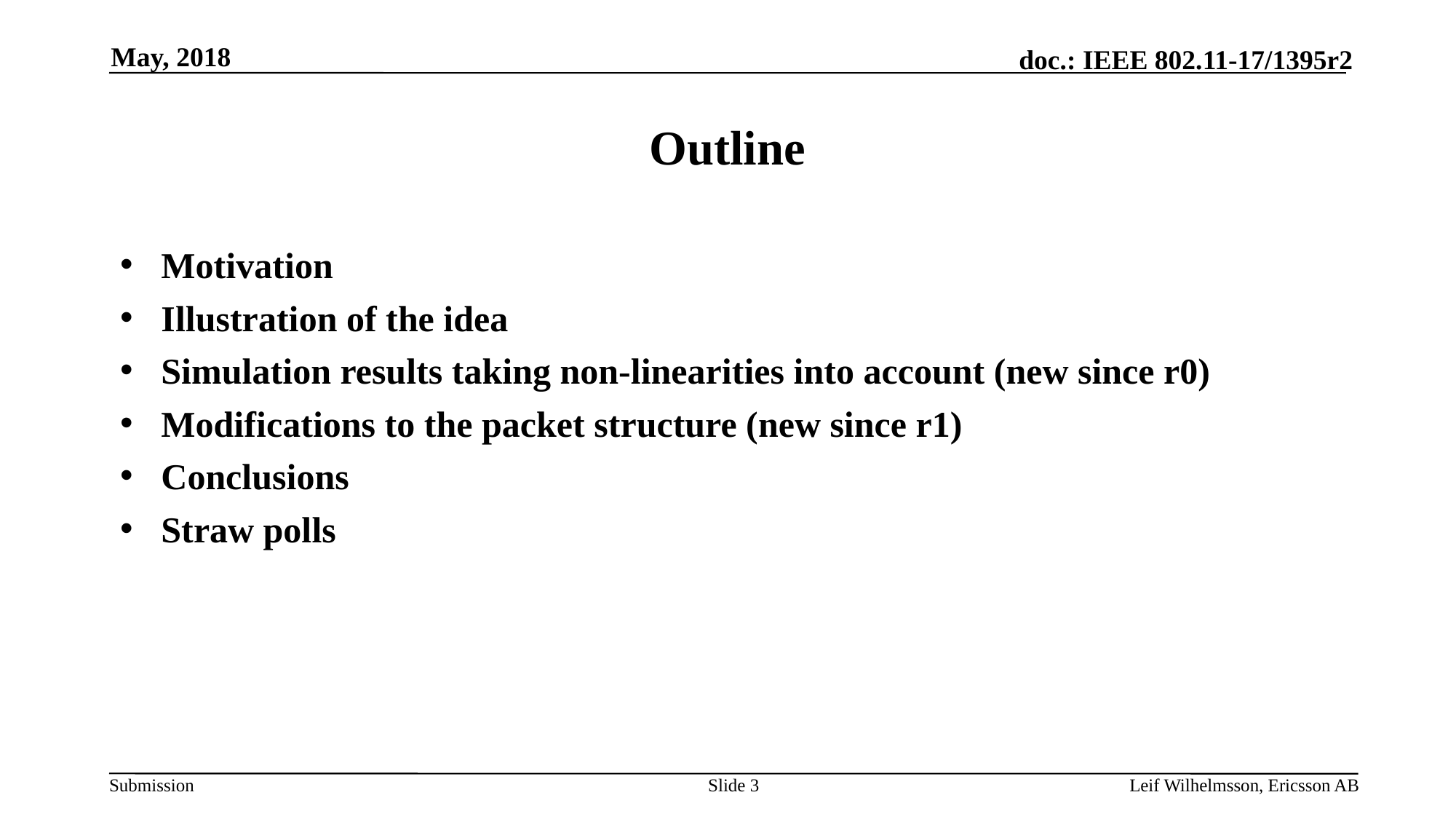

May, 2018
# Outline
Motivation
Illustration of the idea
Simulation results taking non-linearities into account (new since r0)
Modifications to the packet structure (new since r1)
Conclusions
Straw polls

Slide 3
Leif Wilhelmsson, Ericsson AB